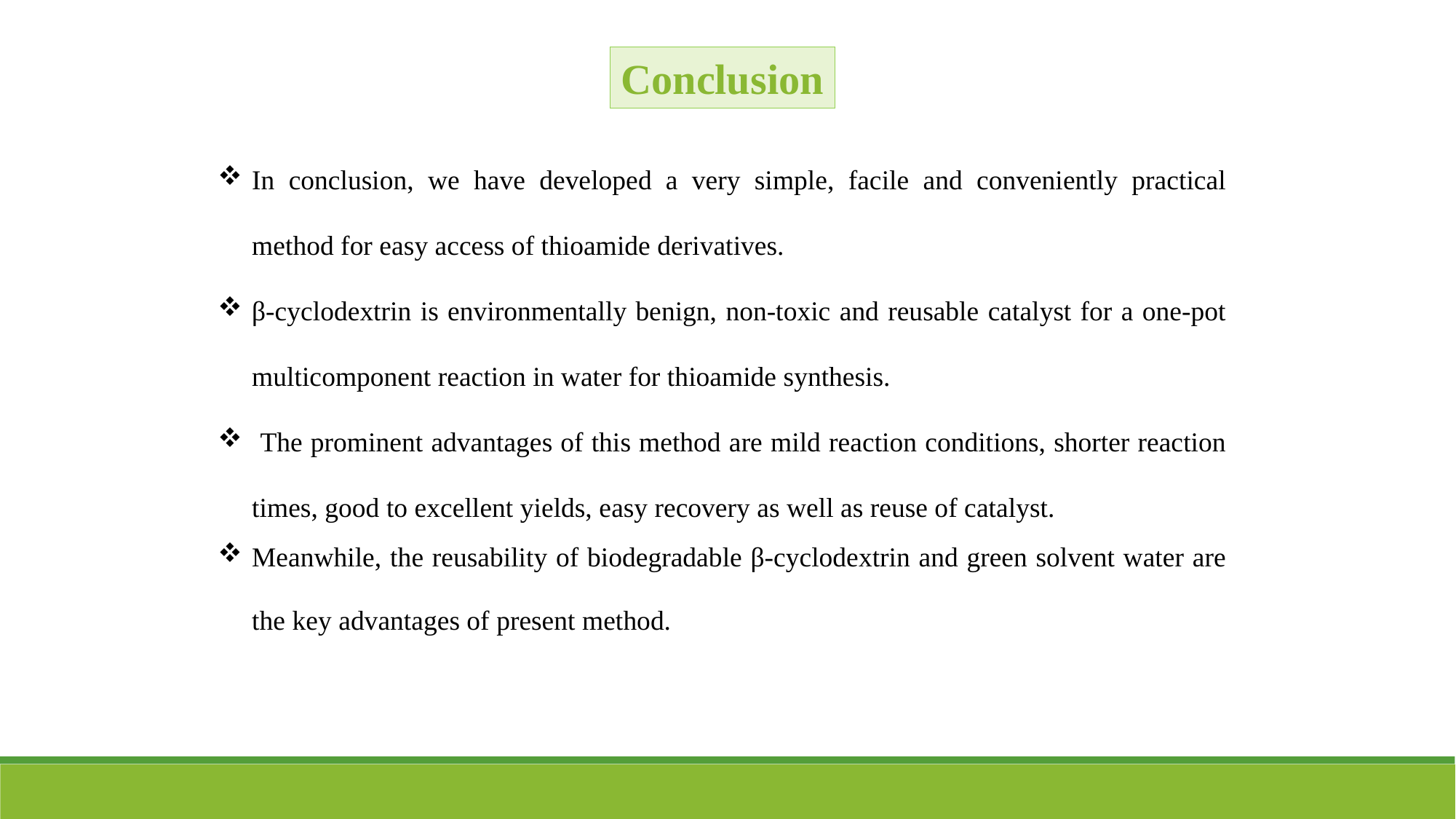

Conclusion
In conclusion, we have developed a very simple, facile and conveniently practical method for easy access of thioamide derivatives.
β-cyclodextrin is environmentally benign, non-toxic and reusable catalyst for a one-pot multicomponent reaction in water for thioamide synthesis.
 The prominent advantages of this method are mild reaction conditions, shorter reaction times, good to excellent yields, easy recovery as well as reuse of catalyst.
Meanwhile, the reusability of biodegradable β-cyclodextrin and green solvent water are the key advantages of present method.